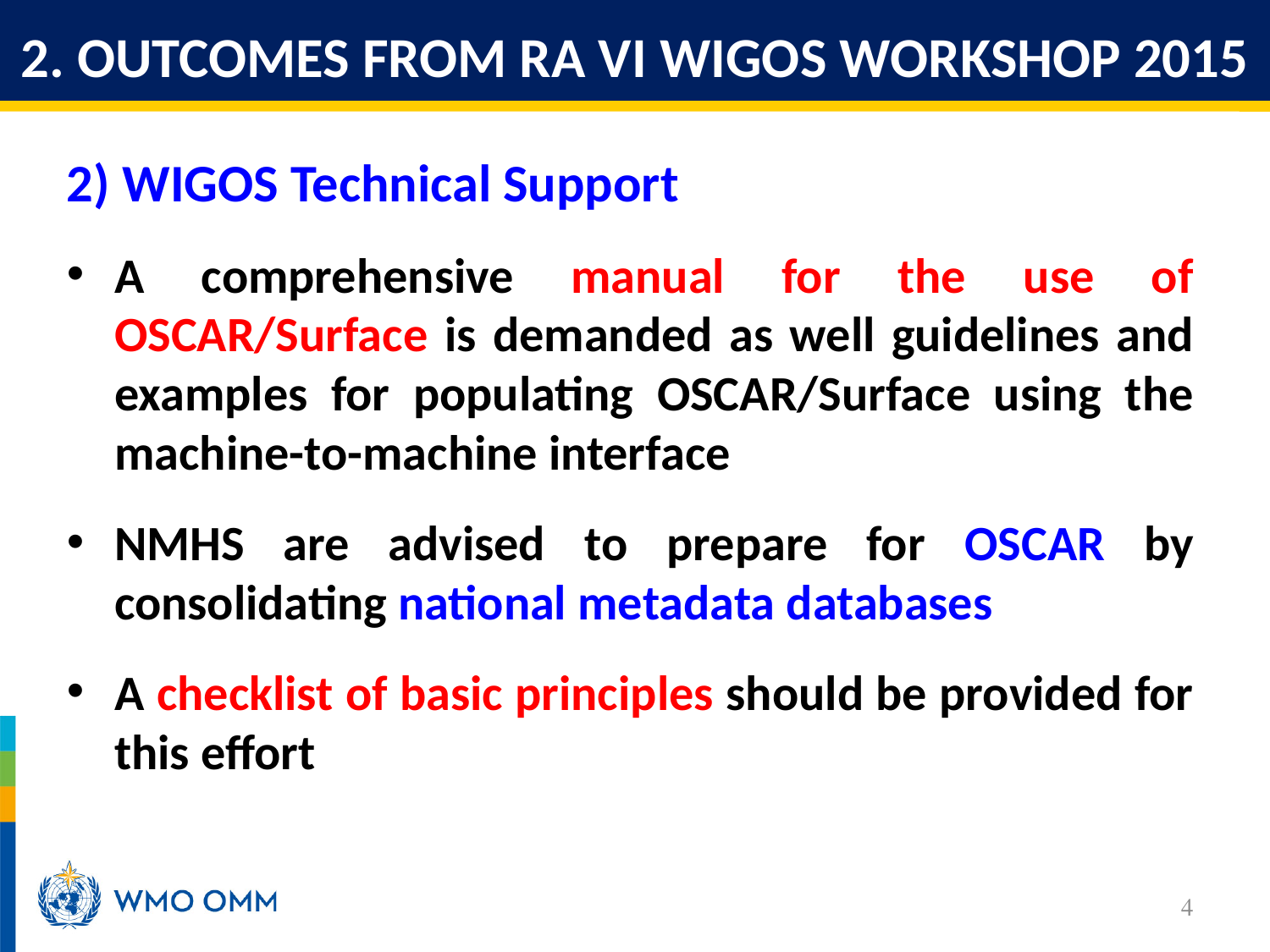

2. OUTCOMES FROM RA VI WIGOS WORKSHOP 2015

2) WIGOS Technical Support
A comprehensive manual for the use of OSCAR/Surface is demanded as well guidelines and examples for populating OSCAR/Surface using the machine-to-machine interface
NMHS are advised to prepare for OSCAR by consolidating national metadata databases
A checklist of basic principles should be provided for this effort

4